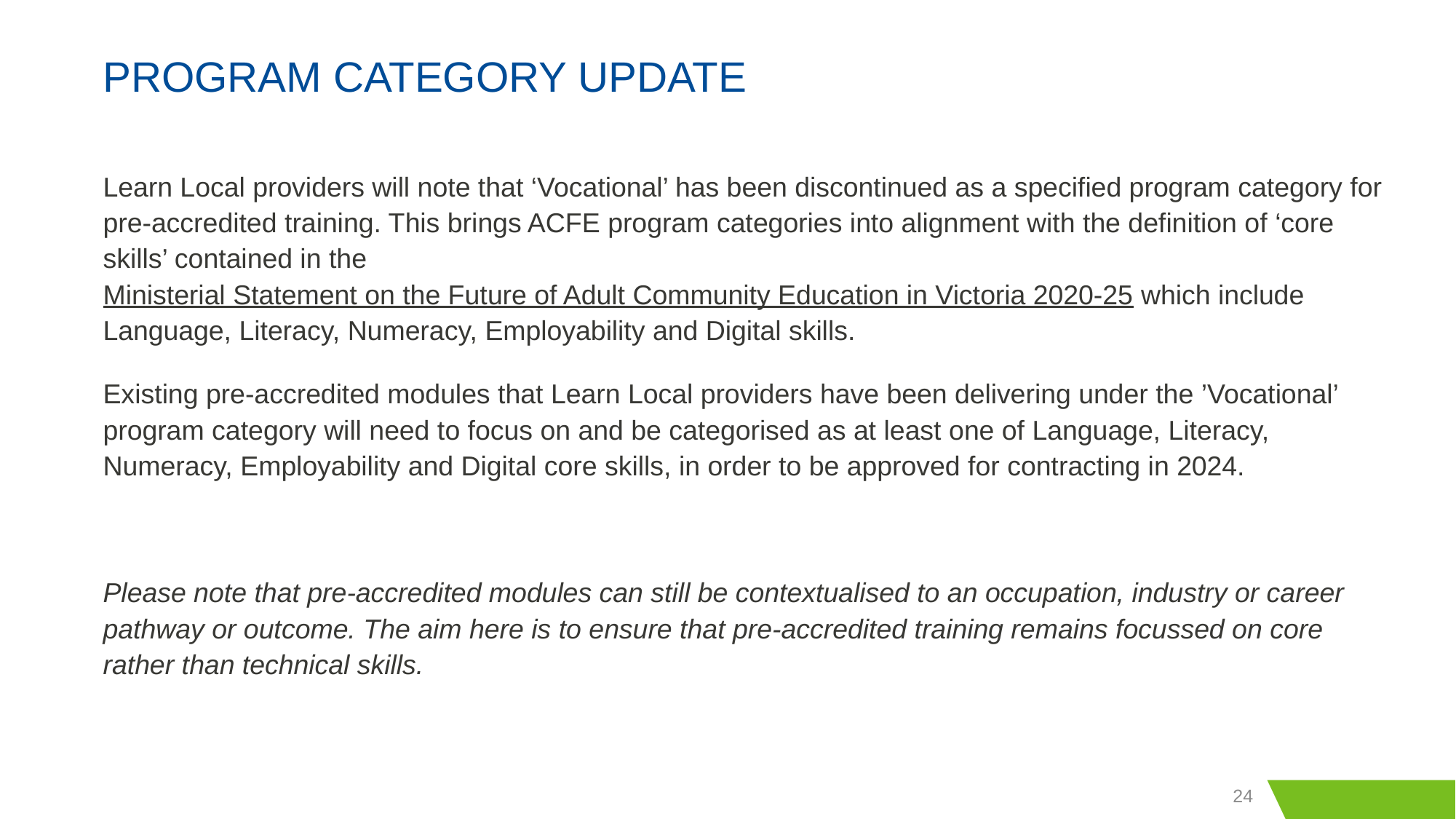

# PROGRAM CATEGORY UPDATE
Learn Local providers will note that ‘Vocational’ has been discontinued as a specified program category for pre-accredited training. This brings ACFE program categories into alignment with the definition of ‘core skills’ contained in the Ministerial Statement on the Future of Adult Community Education in Victoria 2020-25 which include Language, Literacy, Numeracy, Employability and Digital skills.
Existing pre-accredited modules that Learn Local providers have been delivering under the ’Vocational’ program category will need to focus on and be categorised as at least one of Language, Literacy, Numeracy, Employability and Digital core skills, in order to be approved for contracting in 2024.

Please note that pre-accredited modules can still be contextualised to an occupation, industry or career pathway or outcome. The aim here is to ensure that pre-accredited training remains focussed on core rather than technical skills.
24